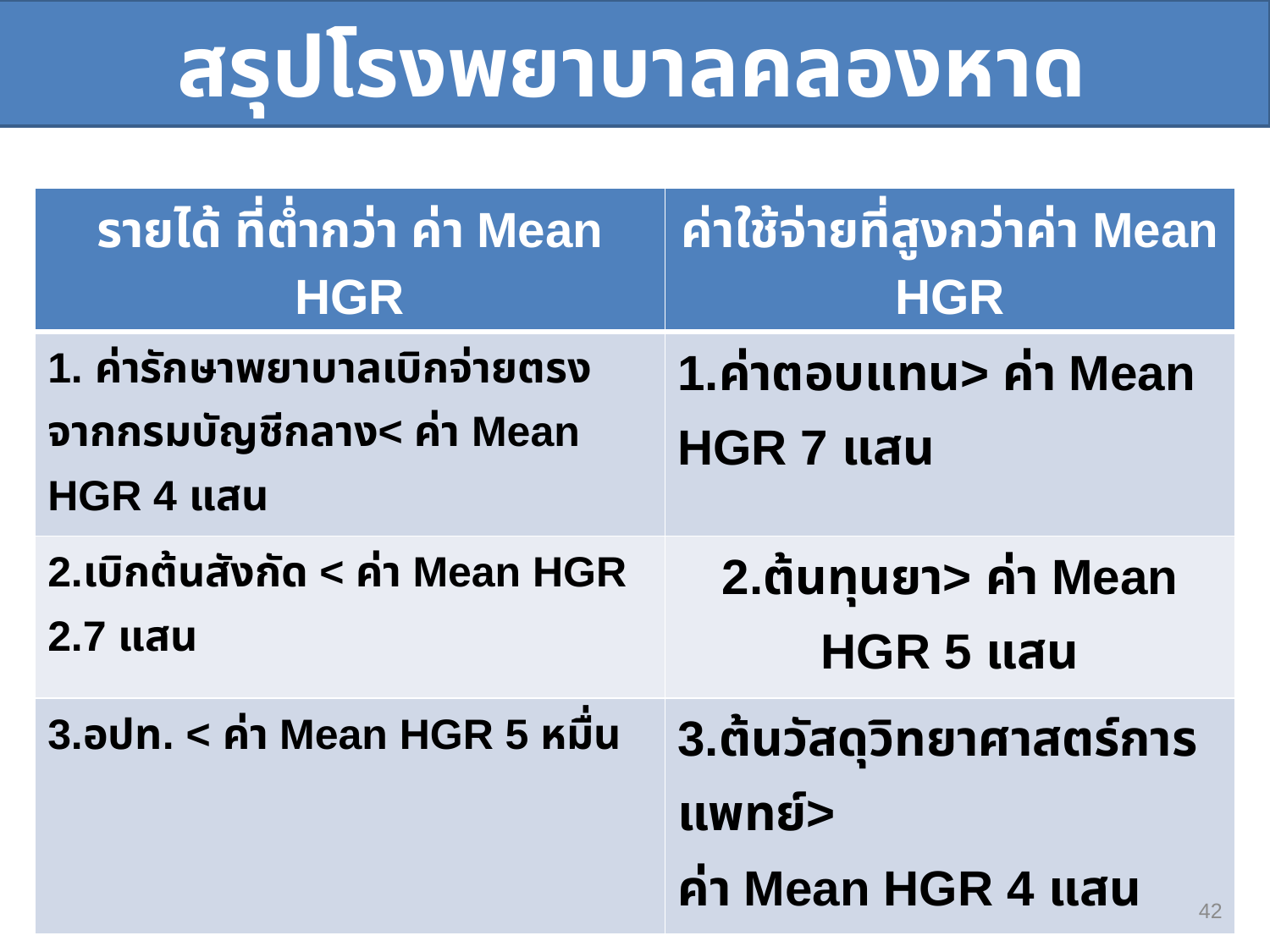

สรุปโรงพยาบาลคลองหาด
| รายได้ ที่ต่ำกว่า ค่า Mean HGR | ค่าใช้จ่ายที่สูงกว่าค่า Mean HGR |
| --- | --- |
| 1. ค่ารักษาพยาบาลเบิกจ่ายตรงจากกรมบัญชีกลาง< ค่า Mean HGR 4 แสน | 1.ค่าตอบแทน> ค่า Mean HGR 7 แสน |
| 2.เบิกต้นสังกัด < ค่า Mean HGR 2.7 แสน | 2.ต้นทุนยา> ค่า Mean HGR 5 แสน |
| 3.อปท. < ค่า Mean HGR 5 หมื่น | 3.ต้นวัสดุวิทยาศาสตร์การแพทย์> ค่า Mean HGR 4 แสน |
42